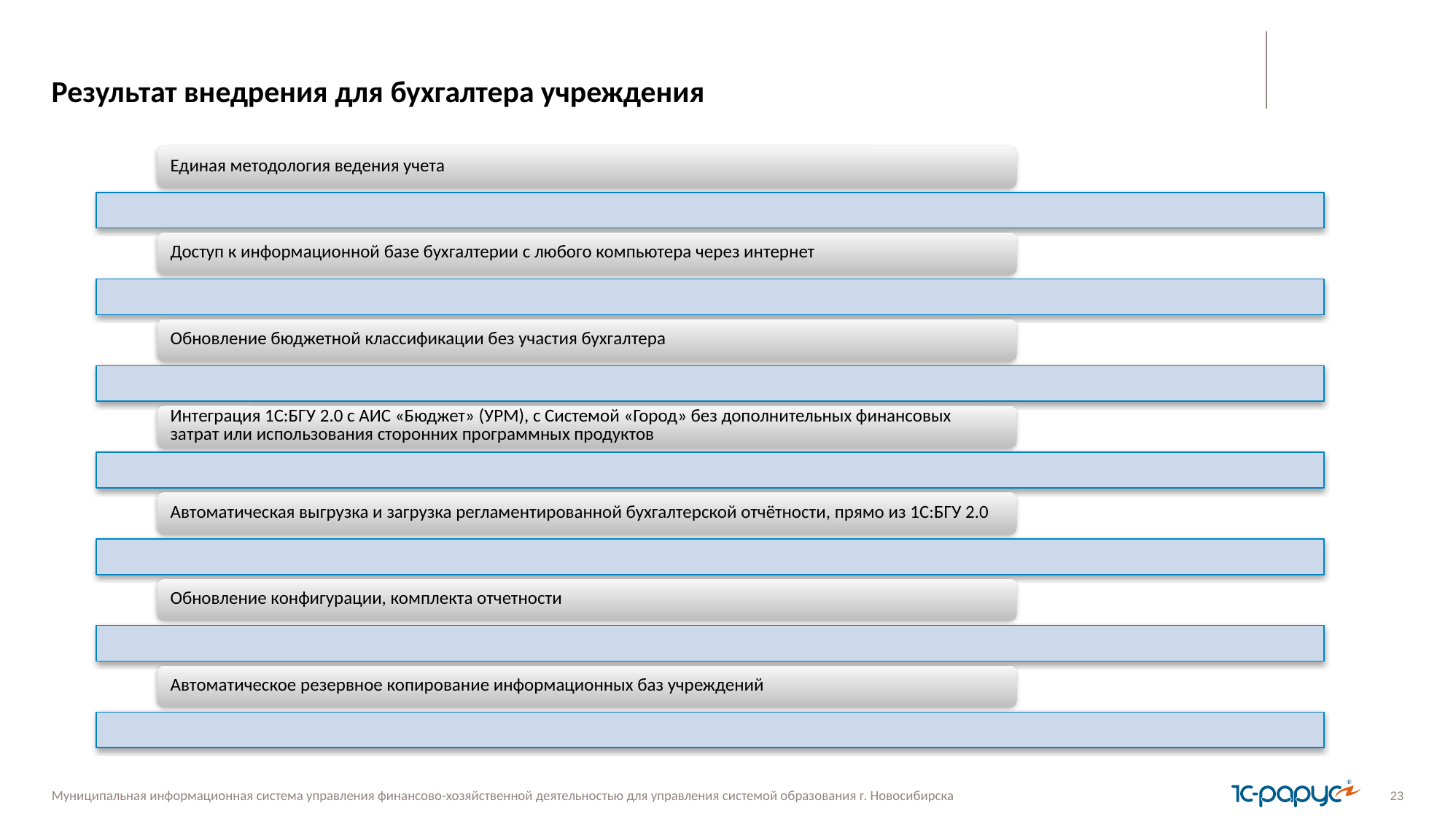

# Результат внедрения для бухгалтера учреждения
Единая методология ведения учета
Обновление конфигурации, комплекта отчетности
Автоматическое резервное копирование информационных баз учреждений
Доступ к информационной базе бухгалтерии с любого компьютера через интернет
Обновление бюджетной классификации без участия бухгалтера
Интеграция 1С:БГУ 2.0 с АИС «Бюджет» (УРМ), с Системой «Город» без дополнительных финансовых затрат или использования сторонних программных продуктов
Автоматическая выгрузка и загрузка регламентированной бухгалтерской отчётности, прямо из 1С:БГУ 2.0
23